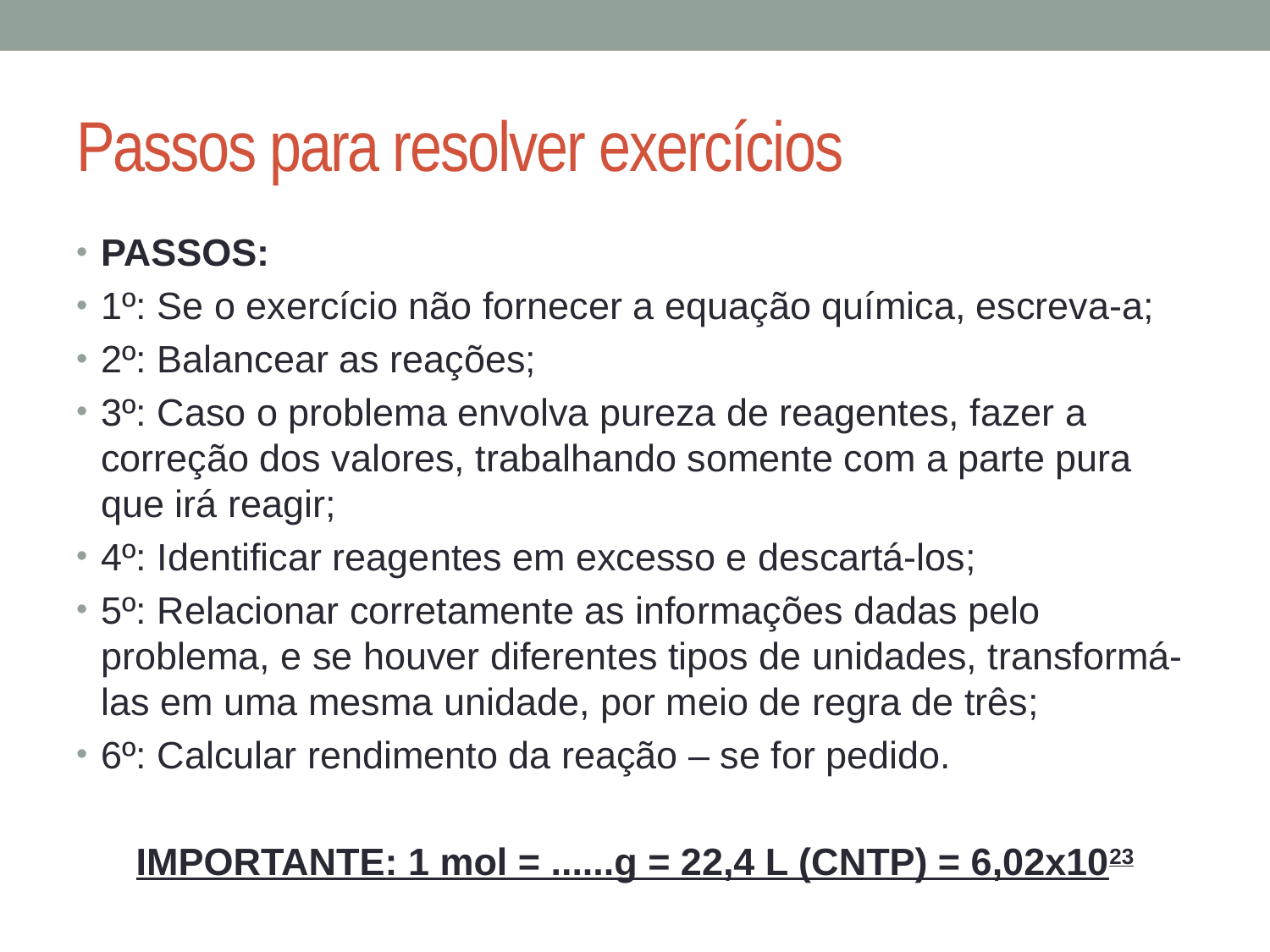

# Passos para resolver exercícios
PASSOS:
1º: Se o exercício não fornecer a equação química, escreva-a;
2º: Balancear as reações;
3º: Caso o problema envolva pureza de reagentes, fazer a correção dos valores, trabalhando somente com a parte pura que irá reagir;
4º: Identificar reagentes em excesso e descartá-los;
5º: Relacionar corretamente as informações dadas pelo problema, e se houver diferentes tipos de unidades, transformá-las em uma mesma unidade, por meio de regra de três;
6º: Calcular rendimento da reação – se for pedido.

IMPORTANTE: 1 mol = ......g = 22,4 L (CNTP) = 6,02x1023